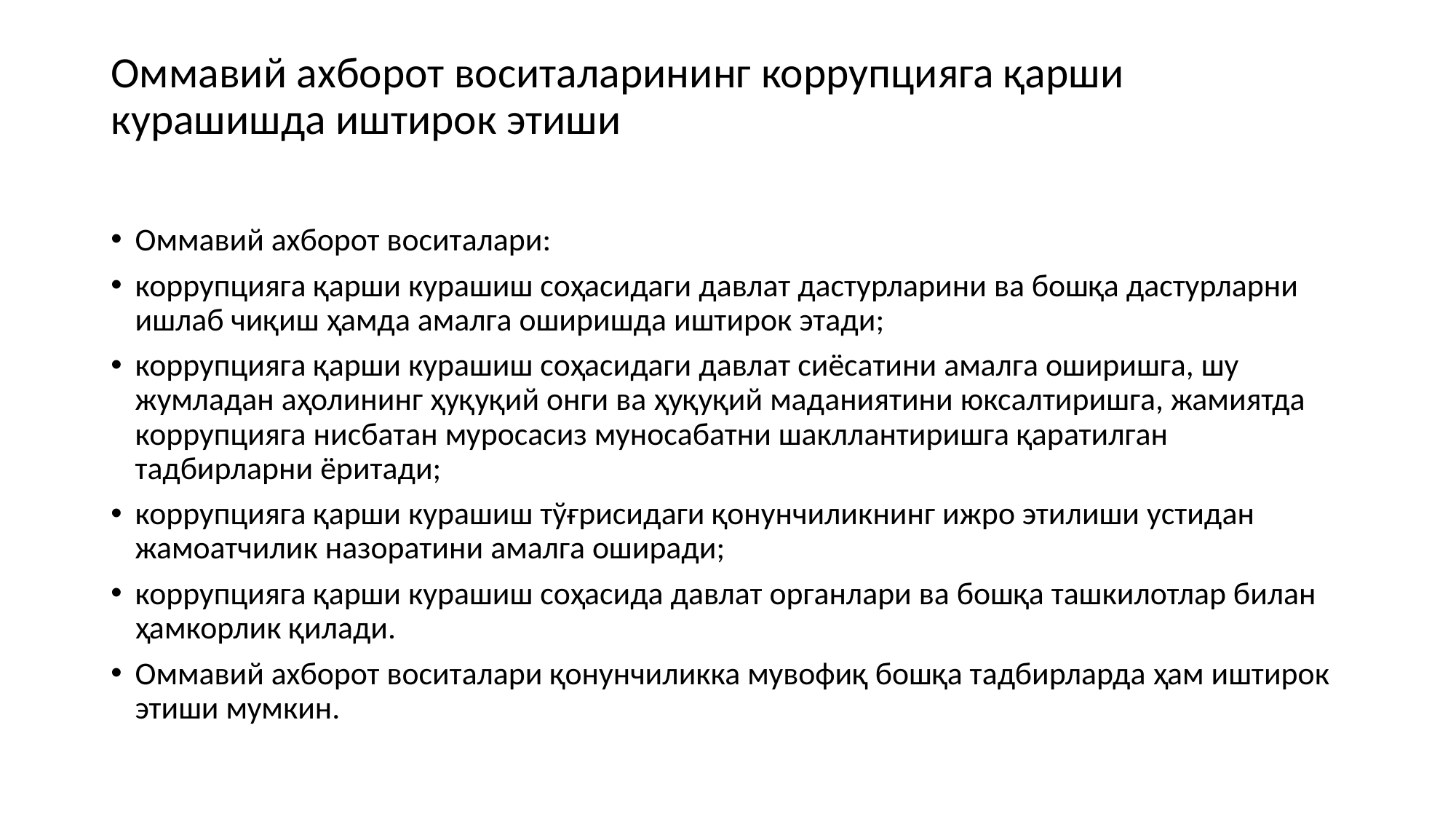

# Оммавий ахборот воситаларининг коррупцияга қарши курашишда иштирок этиши
Оммавий ахборот воситалари:
коррупцияга қарши курашиш соҳасидаги давлат дастурларини ва бошқа дастурларни ишлаб чиқиш ҳамда амалга оширишда иштирок этади;
коррупцияга қарши курашиш соҳасидаги давлат сиёсатини амалга оширишга, шу жумладан аҳолининг ҳуқуқий онги ва ҳуқуқий маданиятини юксалтиришга, жамиятда коррупцияга нисбатан муросасиз муносабатни шакллантиришга қаратилган тадбирларни ёритади;
коррупцияга қарши курашиш тўғрисидаги қонунчиликнинг ижро этилиши устидан жамоатчилик назоратини амалга оширади;
коррупцияга қарши курашиш соҳасида давлат органлари ва бошқа ташкилотлар билан ҳамкорлик қилади.
Оммавий ахборот воситалари қонунчиликка мувофиқ бошқа тадбирларда ҳам иштирок этиши мумкин.